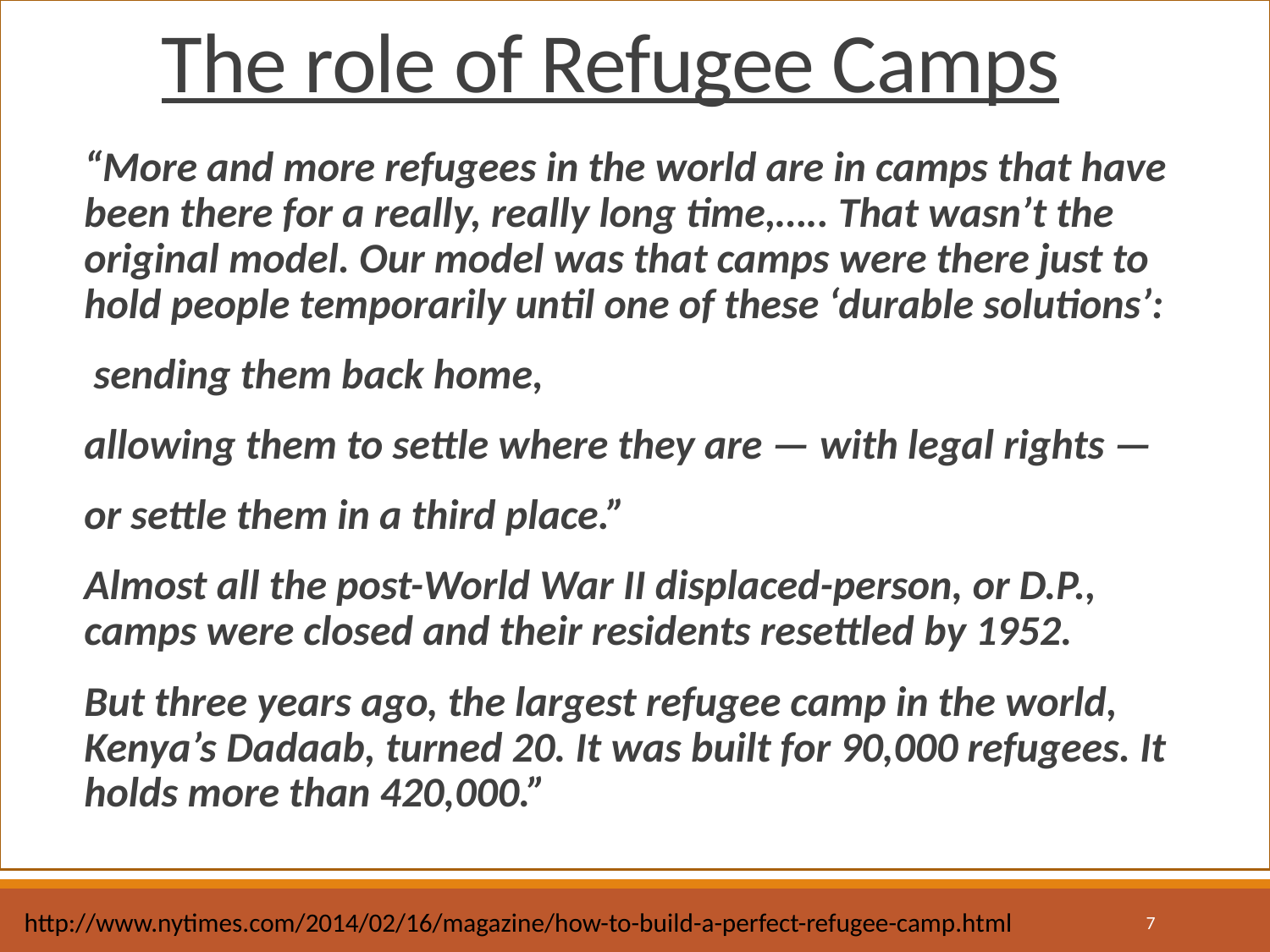

# The role of Refugee Camps
“More and more refugees in the world are in camps that have been there for a really, really long time,….. That wasn’t the original model. Our model was that camps were there just to hold people temporarily until one of these ‘durable solutions’:
 sending them back home,
allowing them to settle where they are — with legal rights —
or settle them in a third place.”
Almost all the post-World War II displaced-person, or D.P., camps were closed and their residents resettled by 1952.
But three years ago, the largest refugee camp in the world, Kenya’s Dadaab, turned 20. It was built for 90,000 refugees. It holds more than 420,000.”
7
http://www.nytimes.com/2014/02/16/magazine/how-to-build-a-perfect-refugee-camp.html